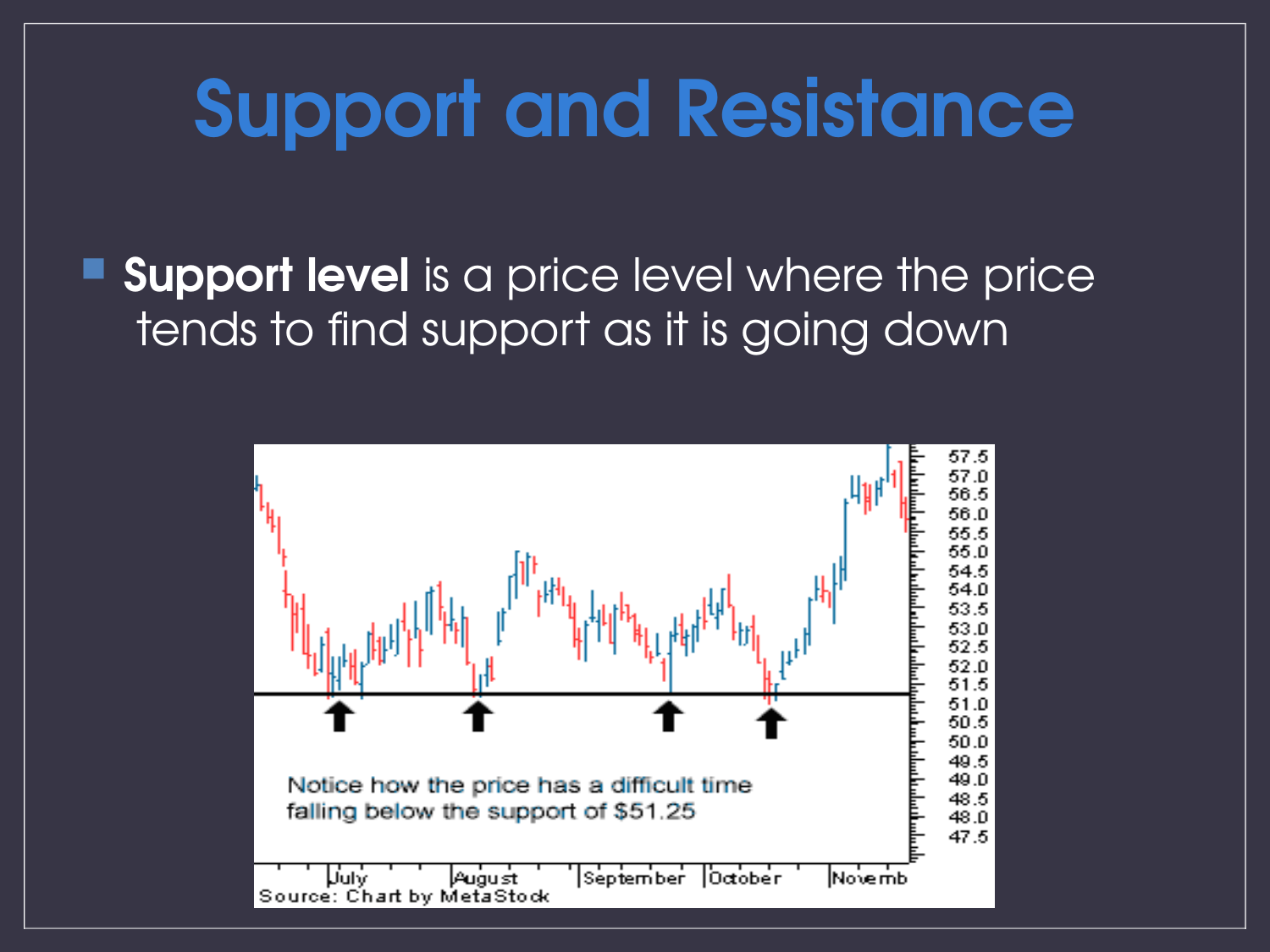

# Support and Resistance
Support level is a price level where the price  tends to find support as it is going down